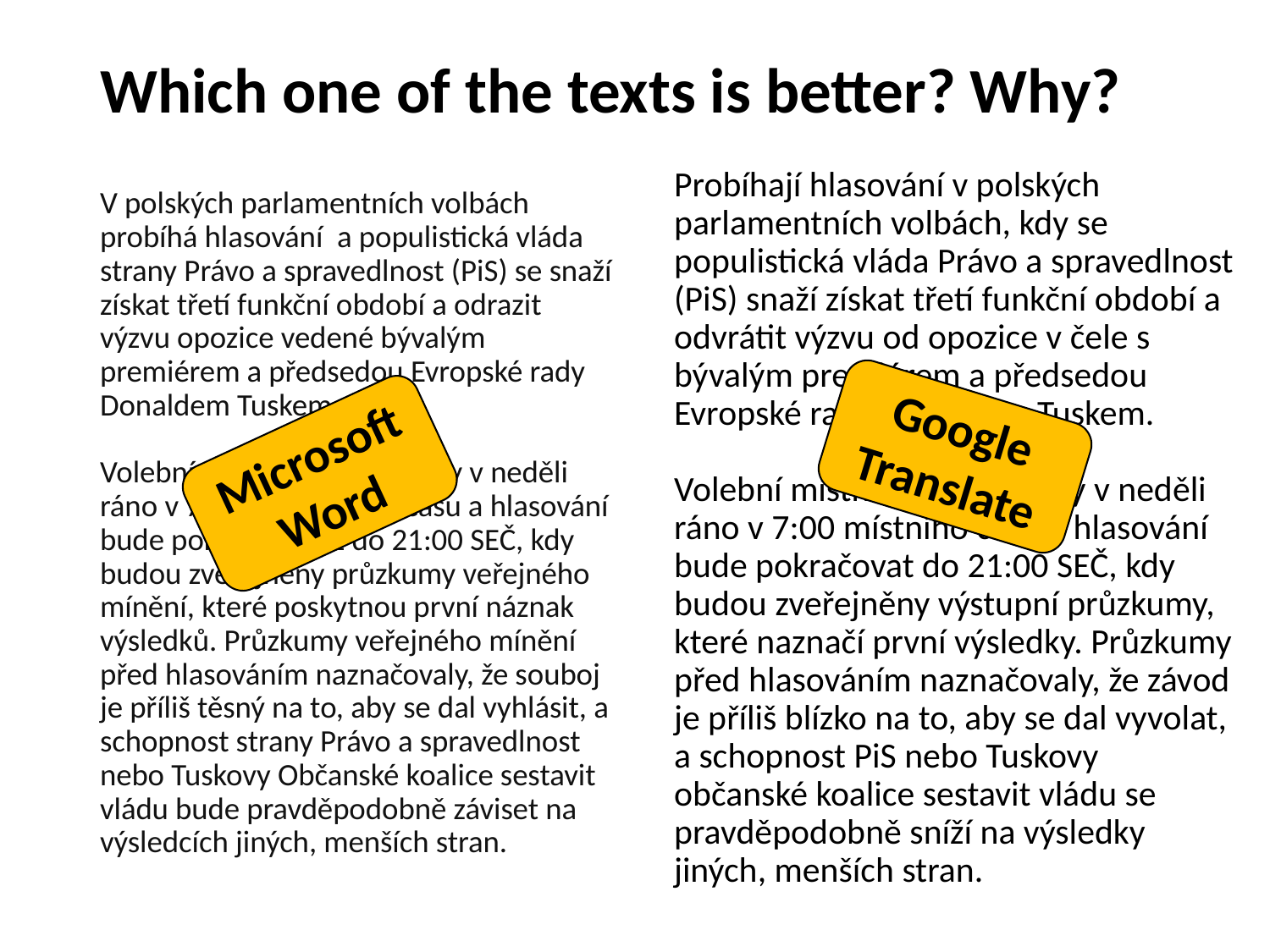

# Which one of the texts is better? Why?
Probíhají hlasování v polských parlamentních volbách, kdy se populistická vláda Právo a spravedlnost (PiS) snaží získat třetí funkční období a odvrátit výzvu od opozice v čele s bývalým premiérem a předsedou Evropské rady Donaldem Tuskem.

Volební místnosti se otevřely v neděli ráno v 7:00 místního času a hlasování bude pokračovat do 21:00 SEČ, kdy budou zveřejněny výstupní průzkumy, které naznačí první výsledky. Průzkumy před hlasováním naznačovaly, že závod je příliš blízko na to, aby se dal vyvolat, a schopnost PiS nebo Tuskovy občanské koalice sestavit vládu se pravděpodobně sníží na výsledky jiných, menších stran.
V polských parlamentních volbách probíhá hlasování  a populistická vláda strany Právo a spravedlnost (PiS) se snaží získat třetí funkční období a odrazit výzvu opozice vedené bývalým premiérem a předsedou Evropské rady Donaldem Tuskem.

Volební místnosti se otevřely v neděli ráno v 7 hodin místního času a hlasování bude pokračovat až do 21:00 SEČ, kdy budou zveřejněny průzkumy veřejného mínění, které poskytnou první náznak výsledků. Průzkumy veřejného mínění před hlasováním naznačovaly, že souboj je příliš těsný na to, aby se dal vyhlásit, a schopnost strany Právo a spravedlnost nebo Tuskovy Občanské koalice sestavit vládu bude pravděpodobně záviset na výsledcích jiných, menších stran.
Google Translate
Microsoft Word